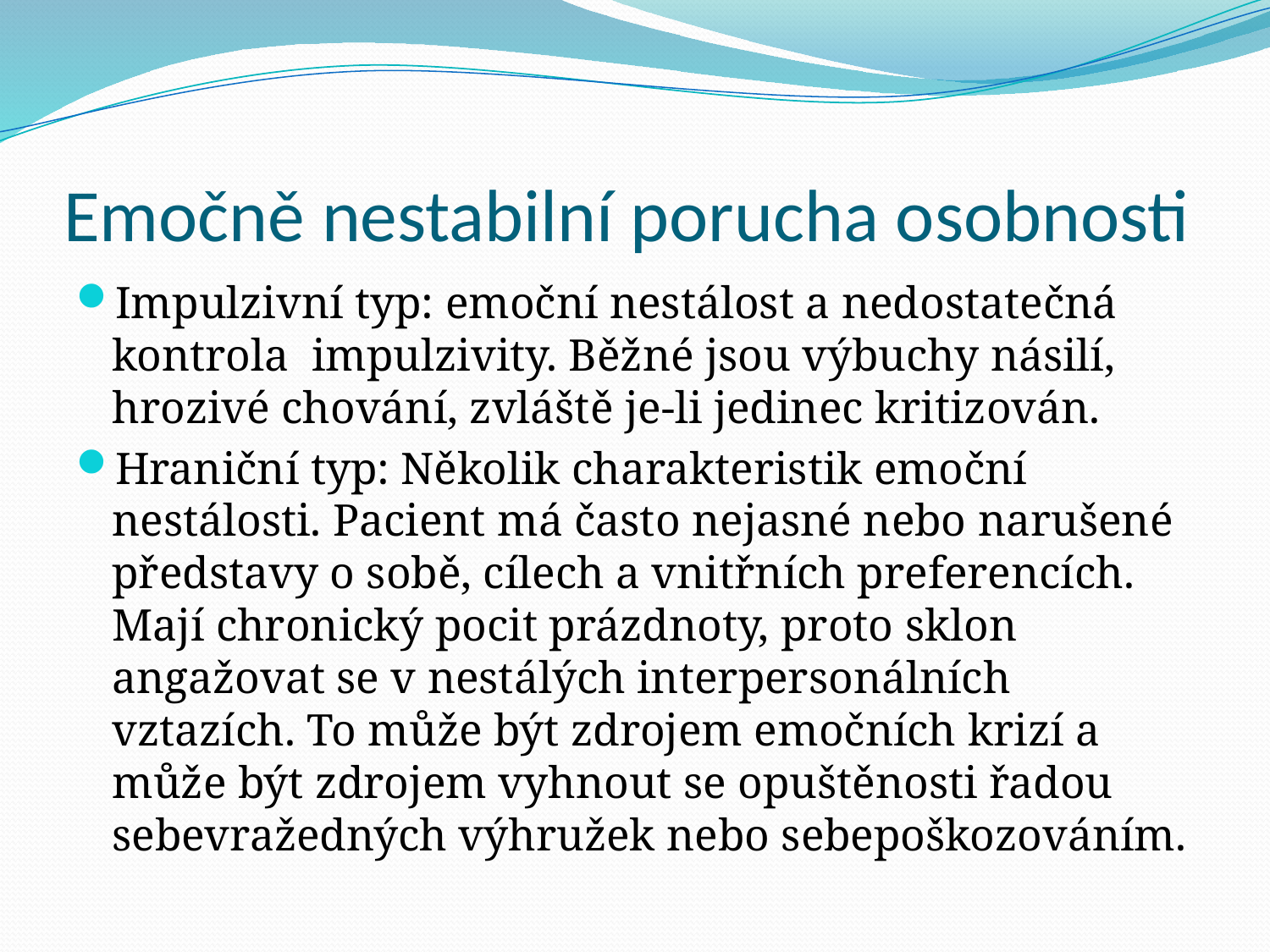

# Emočně nestabilní porucha osobnosti
Impulzivní typ: emoční nestálost a nedostatečná kontrola  impulzivity. Běžné jsou výbuchy násilí, hrozivé chování, zvláště je-li jedinec kritizován.
Hraniční typ: Několik charakteristik emoční nestálosti. Pacient má často nejasné nebo narušené představy o sobě, cílech a vnitřních preferencích. Mají chronický pocit prázdnoty, proto sklon angažovat se v nestálých interpersonálních vztazích. To může být zdrojem emočních krizí a může být zdrojem vyhnout se opuštěnosti řadou sebevražedných výhružek nebo sebepoškozováním.